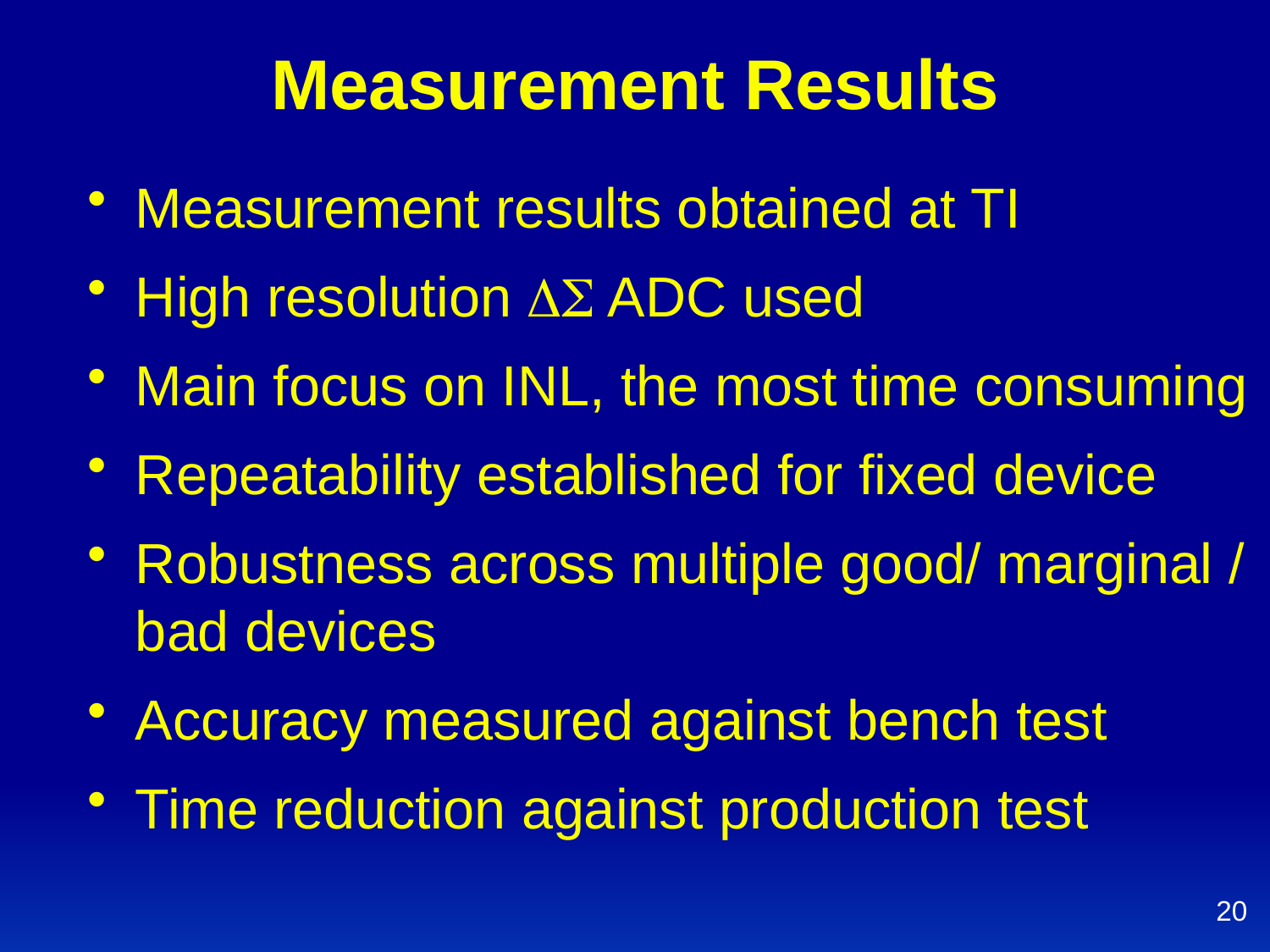

# Measurement Results
Measurement results obtained at TI
High resolution ΔΣ ADC used
Main focus on INL, the most time consuming
Repeatability established for fixed device
Robustness across multiple good/ marginal / bad devices
Accuracy measured against bench test
Time reduction against production test
20